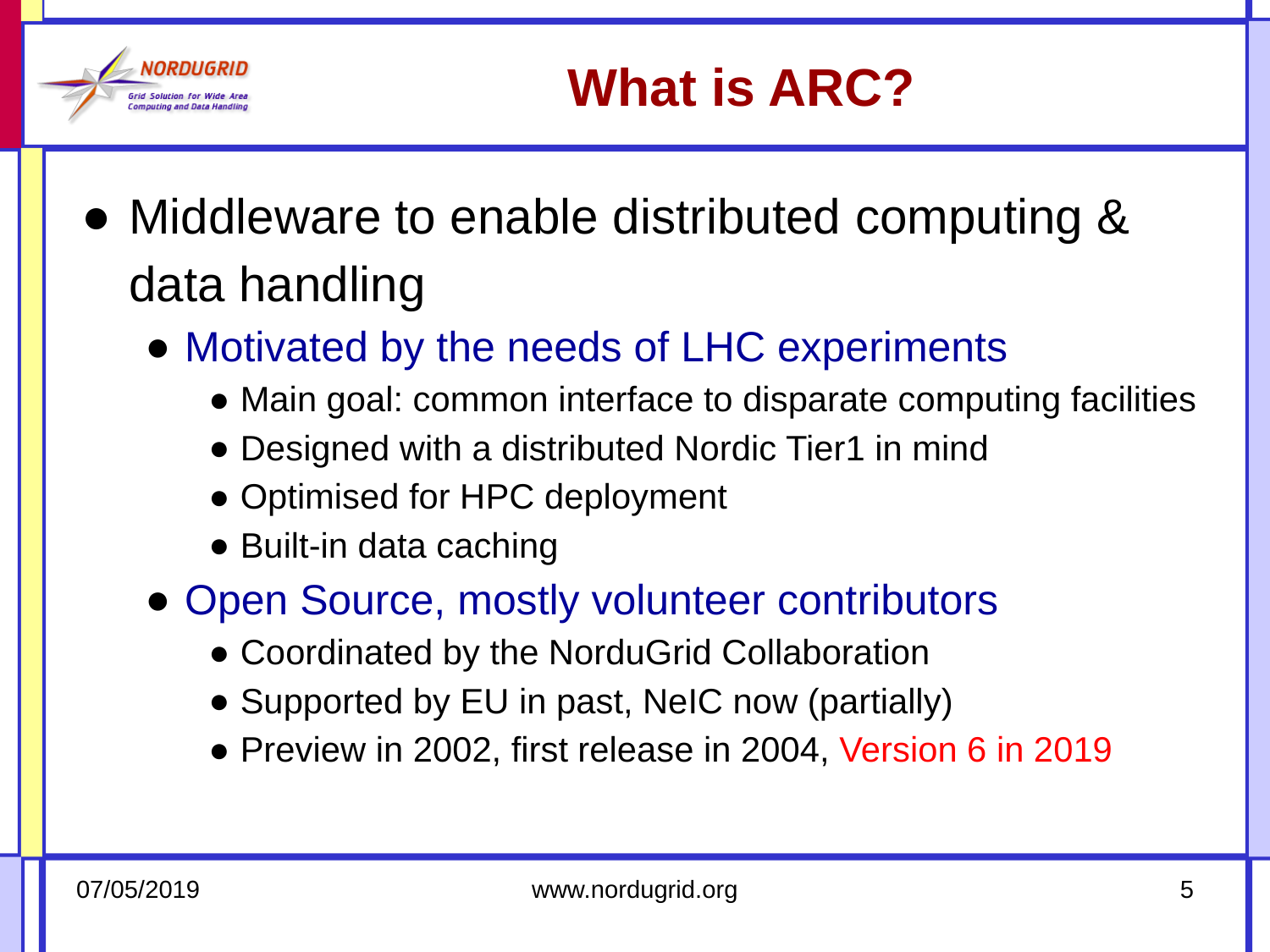

# What is ARC?
Middleware to enable distributed computing & data handling
Motivated by the needs of LHC experiments
Main goal: common interface to disparate computing facilities
Designed with a distributed Nordic Tier1 in mind
Optimised for HPC deployment
Built-in data caching
Open Source, mostly volunteer contributors
Coordinated by the NorduGrid Collaboration
Supported by EU in past, NeIC now (partially)
Preview in 2002, first release in 2004, Version 6 in 2019

07/05/2019
www.nordugrid.org
5